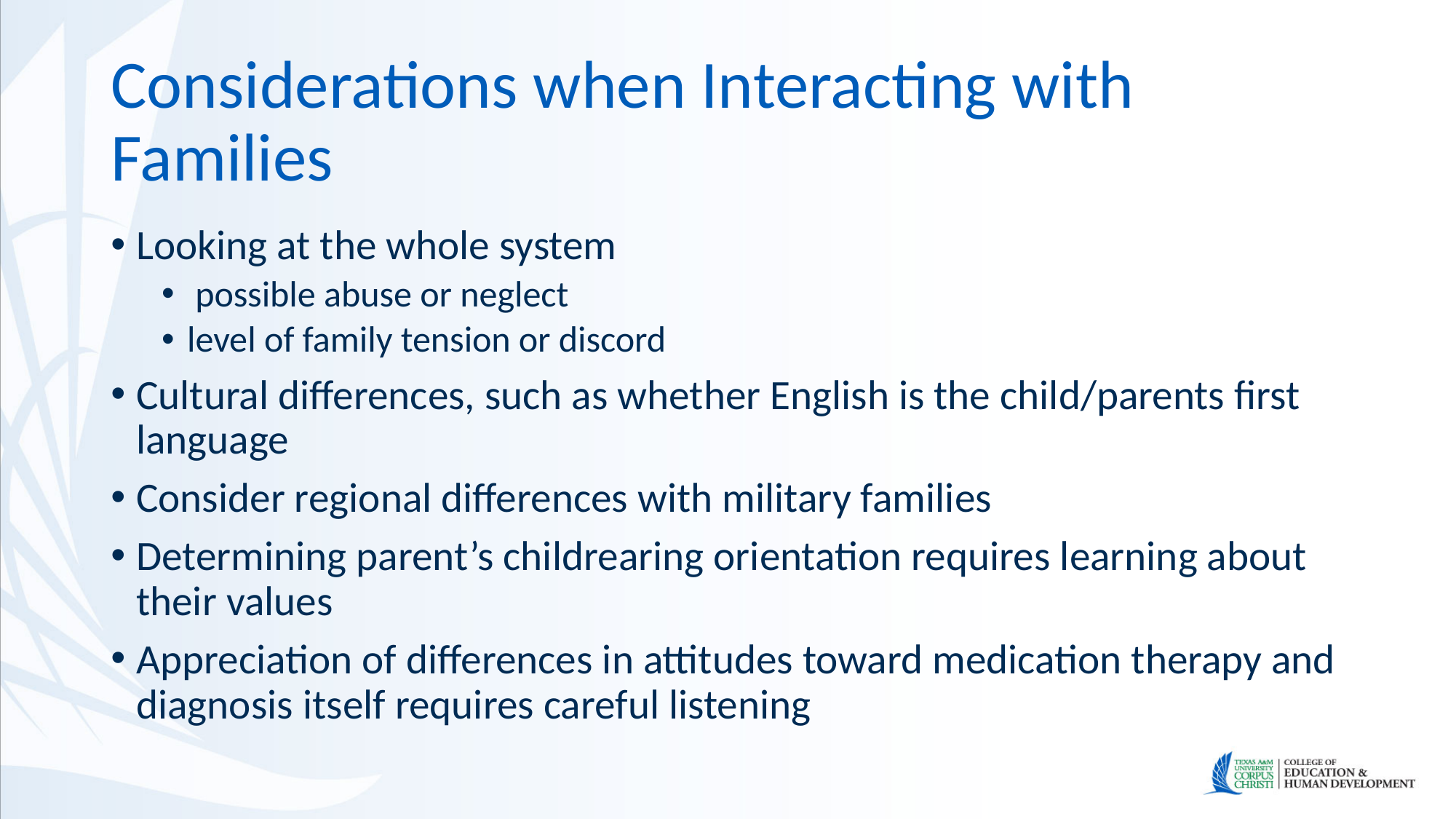

# Considerations when Interacting with Families
Looking at the whole system
 possible abuse or neglect
level of family tension or discord
Cultural differences, such as whether English is the child/parents first language
Consider regional differences with military families
Determining parent’s childrearing orientation requires learning about their values
Appreciation of differences in attitudes toward medication therapy and diagnosis itself requires careful listening